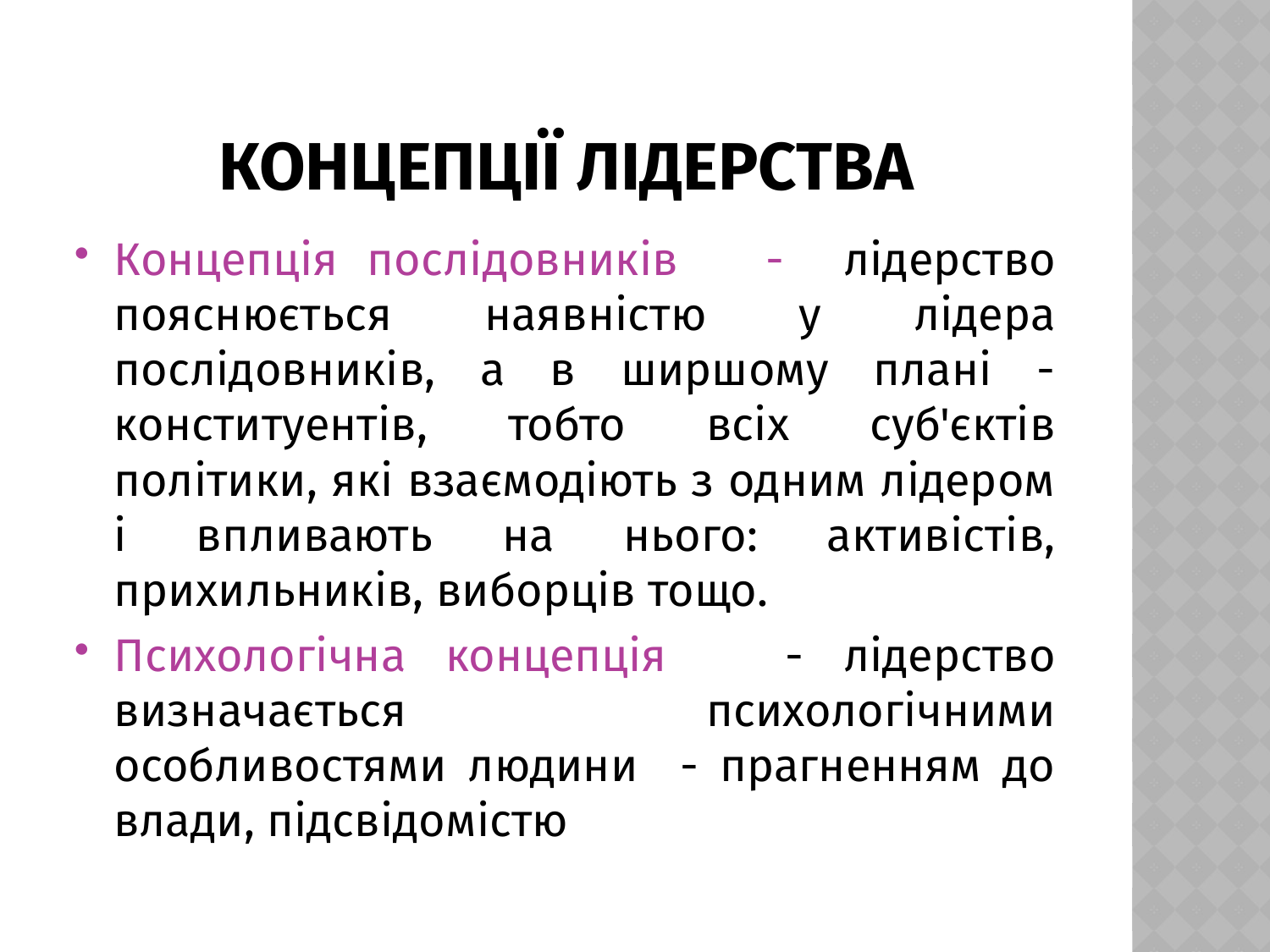

# Концепції лідерства
Концепція послідовників   -  лідерство пояснюється наявністю у лідера послідовників, а в ширшому плані - конституентів, тобто всіх суб'єктів політики, які взаємодіють з одним лідером і впливають на нього: активістів, прихильників, виборців тощо.
Психологічна концепція   - лідерство визначається психологічними особливостями людини  - прагненням до влади, підсвідомістю